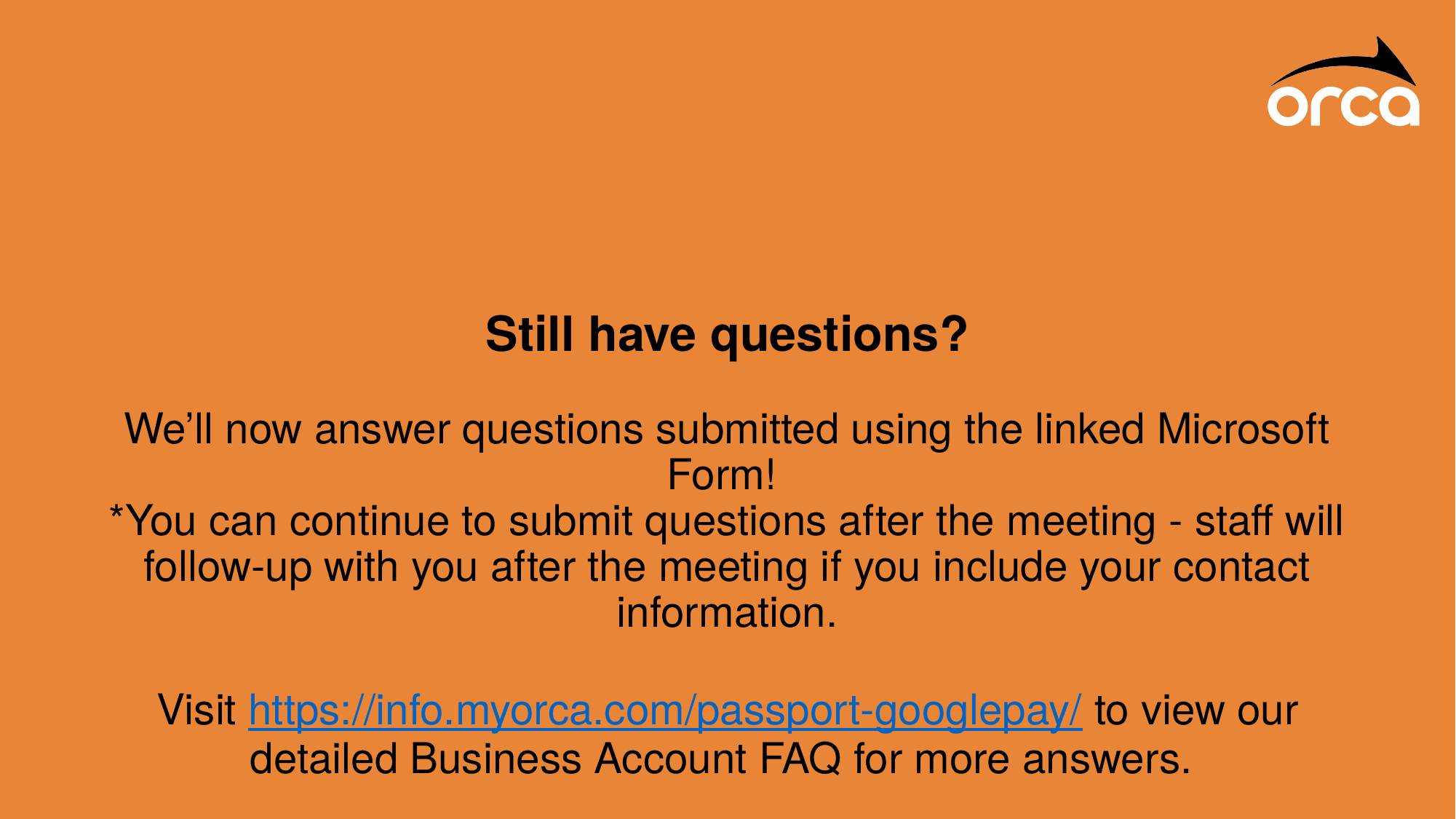

Still have questions?

We’ll now answer questions submitted using the linked Microsoft Form!
*You can continue to submit questions after the meeting - staff will follow-up with you after the meeting if you include your contact information.

Visit https://info.myorca.com/passport-googlepay/ to view our detailed Business Account FAQ for more answers.